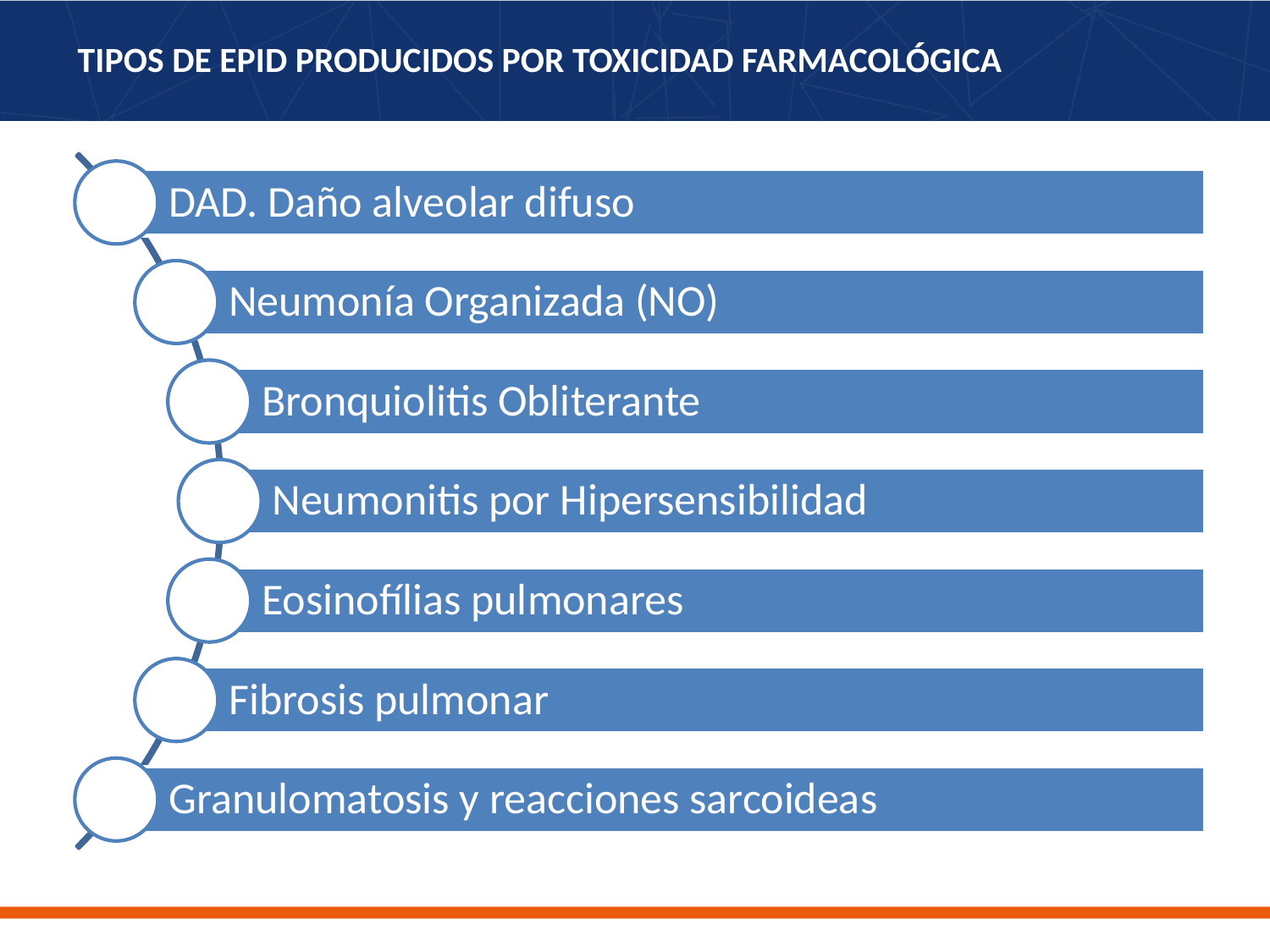

# TIPOS DE EPID PRODUCIDOS POR TOXICIDAD FARMACOLÓGICA
DAD. Daño alveolar difuso
Neumonía Organizada (NO)
Bronquiolitis Obliterante
Neumonitis por Hipersensibilidad
Eosinofílias pulmonares
Fibrosis pulmonar
Granulomatosis y reacciones sarcoideas